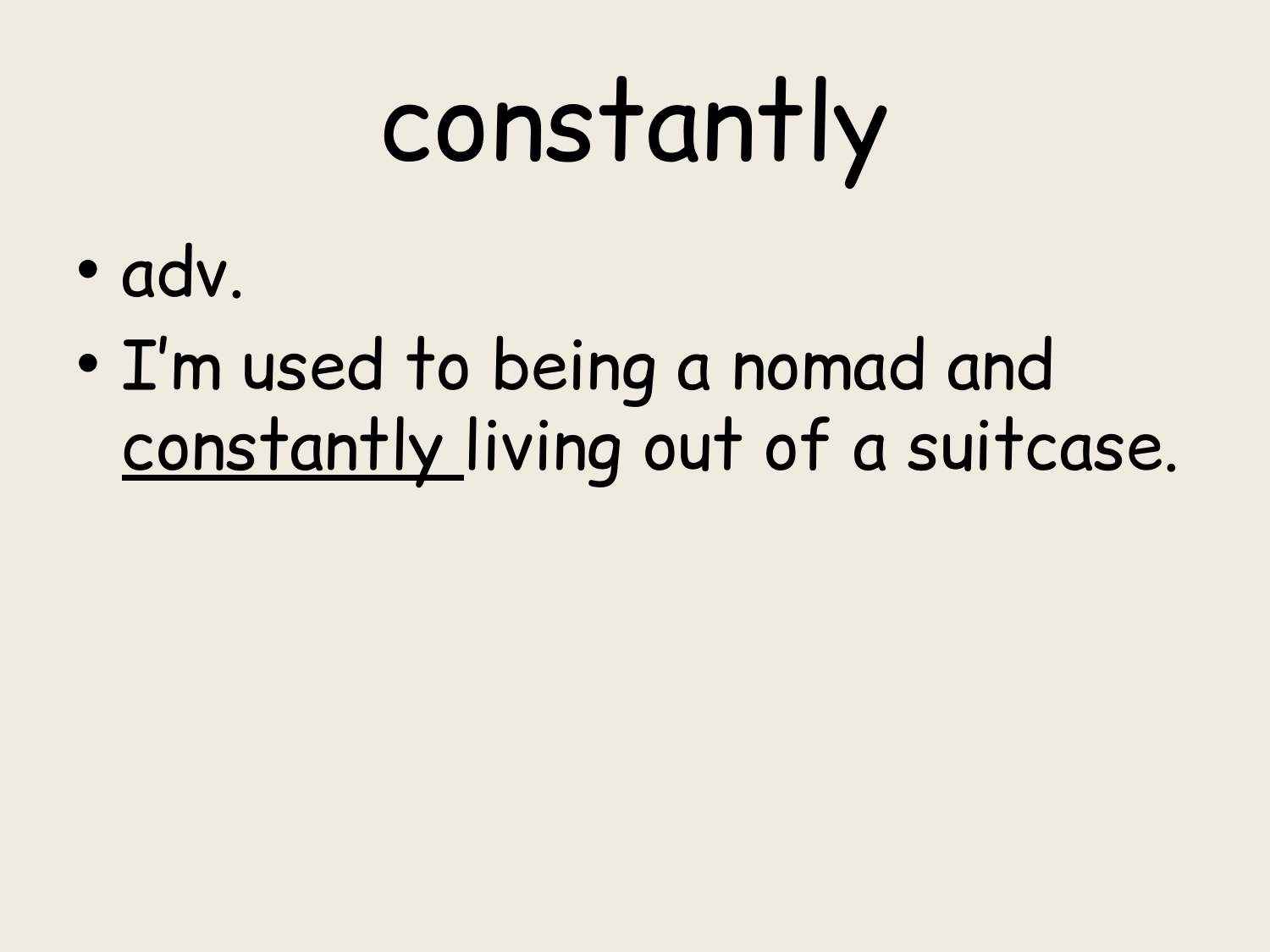

# constantly
adv.
I’m used to being a nomad and constantly living out of a suitcase.